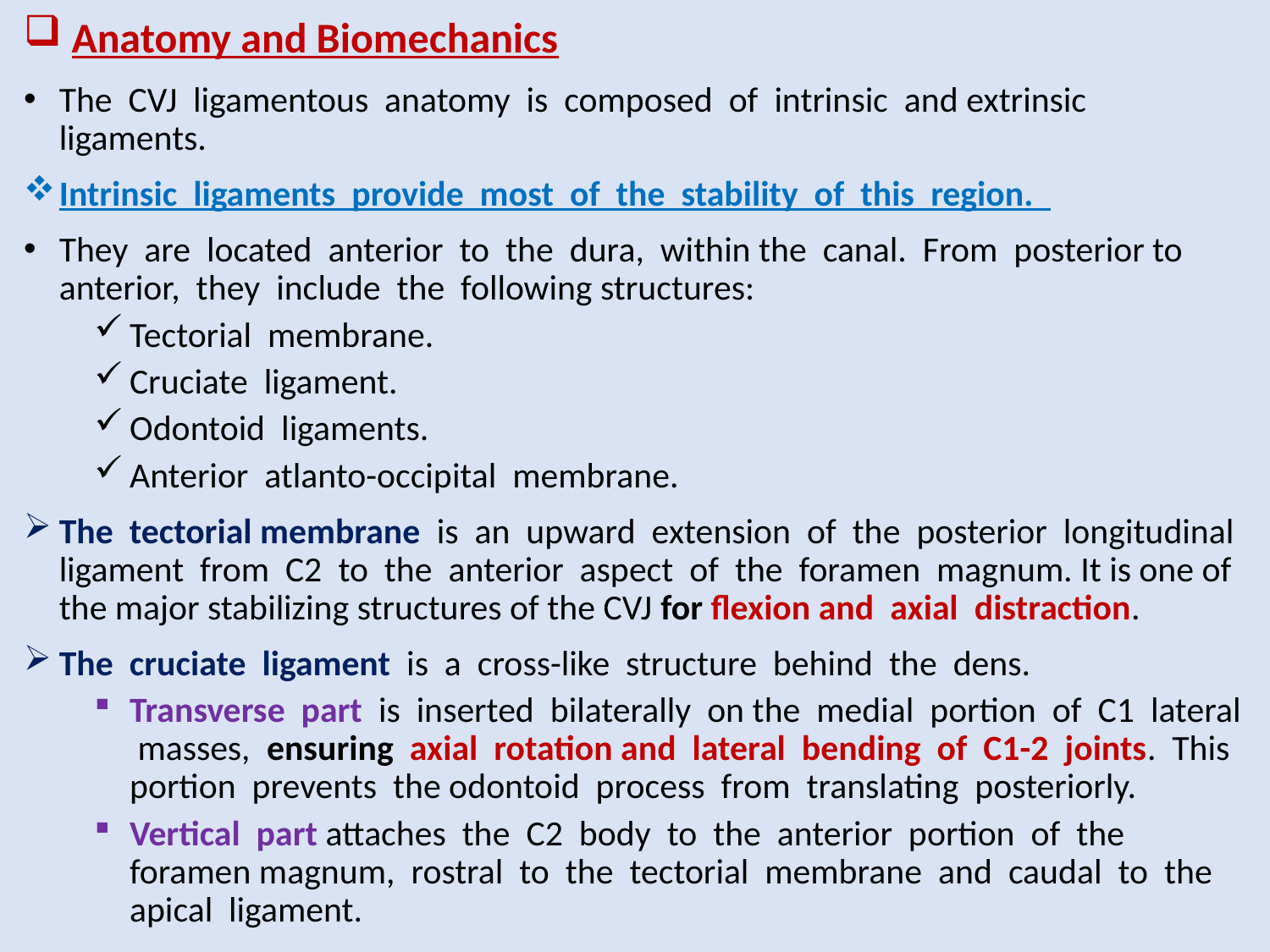

# Anatomy and Biomechanics
The  CVJ  ligamentous  anatomy  is  composed  of  intrinsic  and extrinsic  ligaments.
Intrinsic  ligaments  provide  most  of  the  stability  of  this  region.
They  are  located  anterior  to  the  dura,  within the  canal.  From  posterior to anterior,  they  include  the  following structures:
Tectorial  membrane.
Cruciate  ligament.
Odontoid  ligaments.
Anterior  atlanto-occipital  membrane.
The  tectorial membrane  is  an  upward  extension  of  the  posterior  longitudinal ligament  from  C2  to  the  anterior  aspect  of  the  foramen  magnum. It is one of the major stabilizing structures of the CVJ for flexion and  axial  distraction.
The  cruciate  ligament  is  a  cross-like  structure  behind  the  dens.
Transverse  part  is  inserted  bilaterally  on the  medial  portion  of  C1  lateral  masses,  ensuring  axial  rotation and  lateral  bending  of  C1-2  joints.  This  portion  prevents  the odontoid  process  from  translating  posteriorly.
Vertical  part attaches  the  C2  body  to  the  anterior  portion  of  the  foramen magnum,  rostral  to  the  tectorial  membrane  and  caudal  to  the apical  ligament.